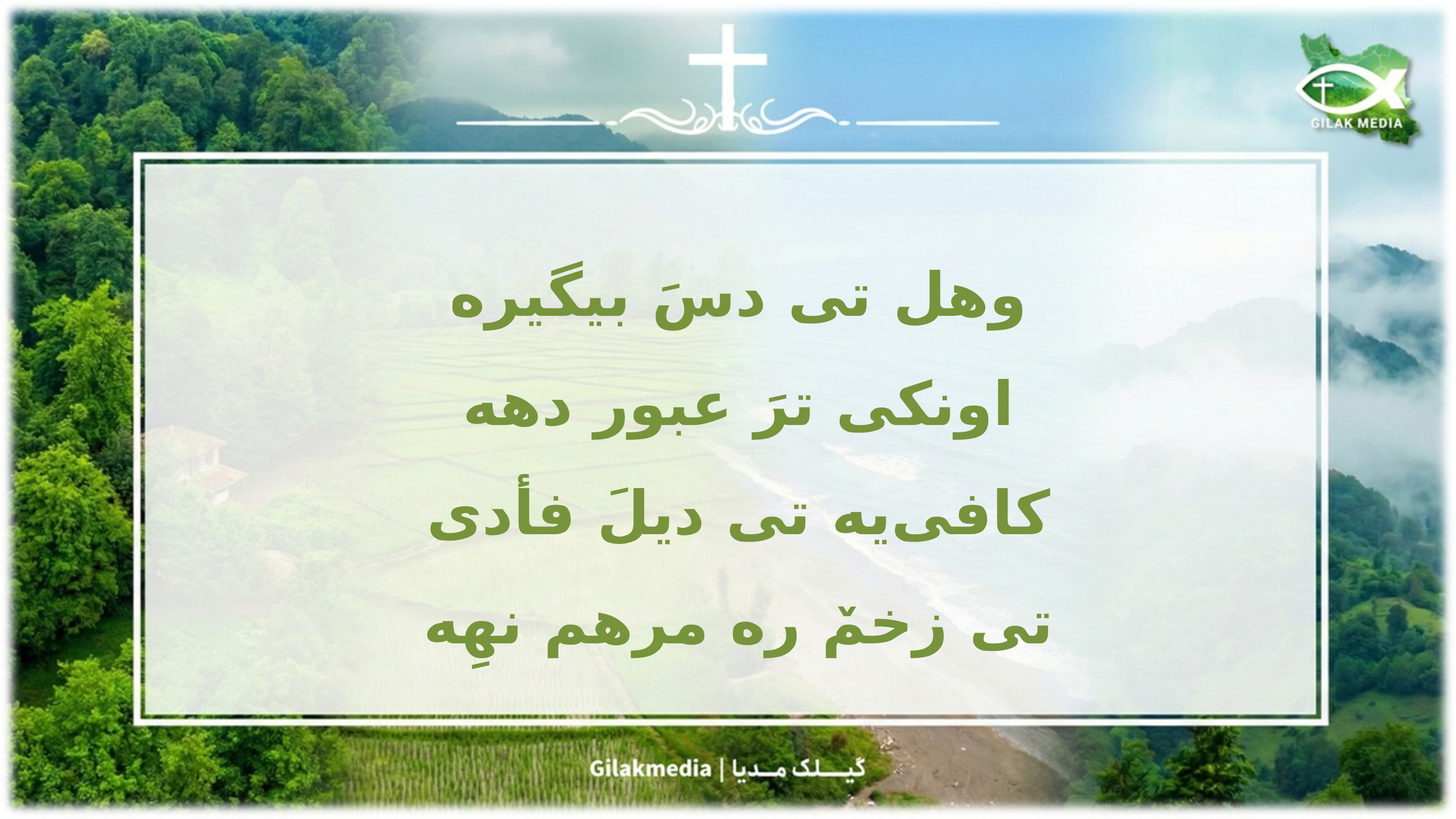

وهل تی دسَ بیگیره
اونکی ترَ عبور دهه
کافی‌یه تی دیلَ فأدی
تی زخمٚ ره مرهم نهِه